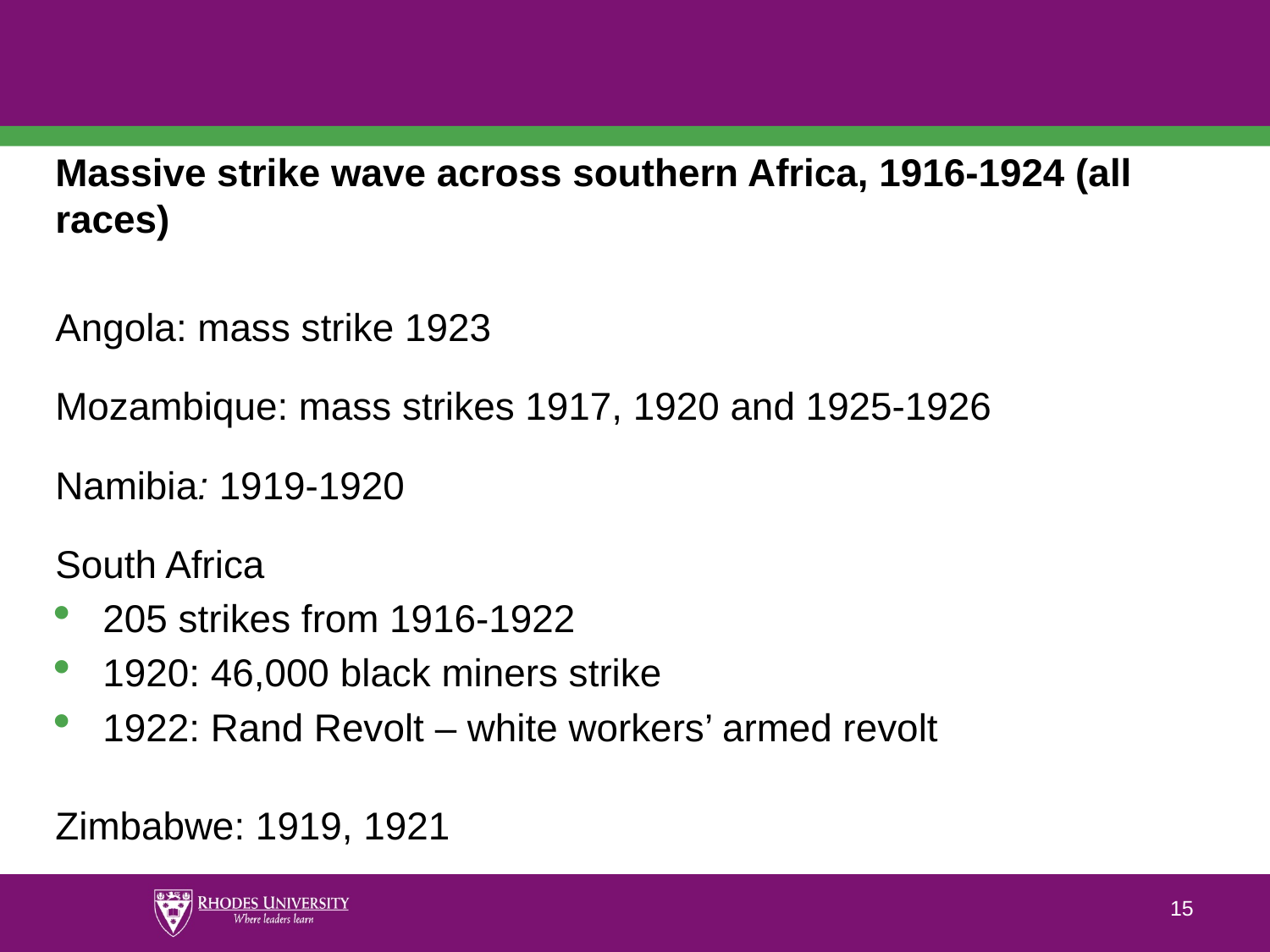

#
Massive strike wave across southern Africa, 1916-1924 (all races)

Angola: mass strike 1923

Mozambique: mass strikes 1917, 1920 and 1925-1926

Namibia: 1919-1920

South Africa
205 strikes from 1916-1922
1920: 46,000 black miners strike
1922: Rand Revolt – white workers’ armed revolt

Zimbabwe: 1919, 1921
15